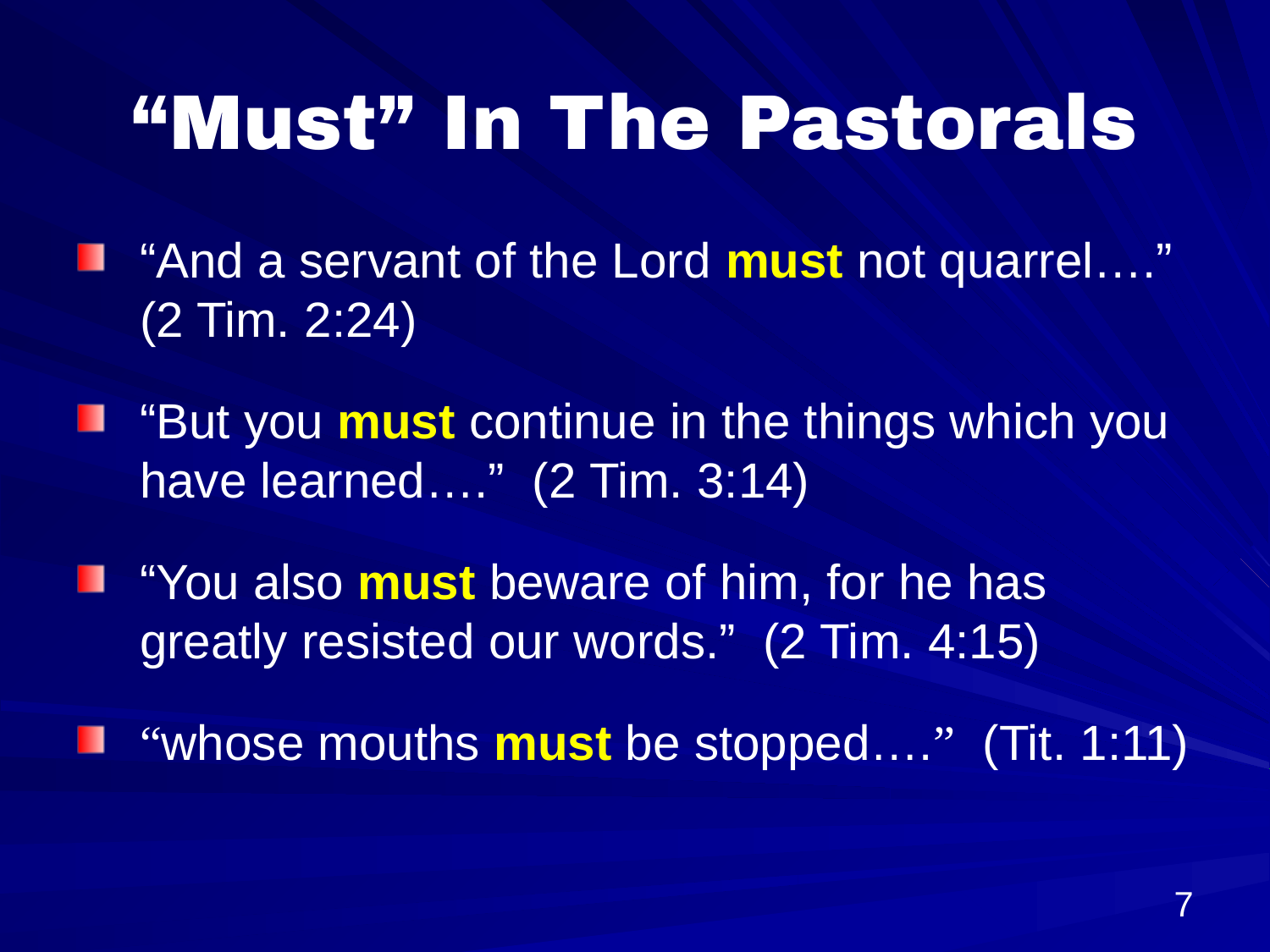

# “Must” In The Pastorals
“And a servant of the Lord must not quarrel….”  (2 Tim. 2:24)
“But you must continue in the things which you have learned….”  (2 Tim. 3:14)
“You also must beware of him, for he has greatly resisted our words.”  (2 Tim. 4:15)
“whose mouths must be stopped….”  (Tit. 1:11)
7